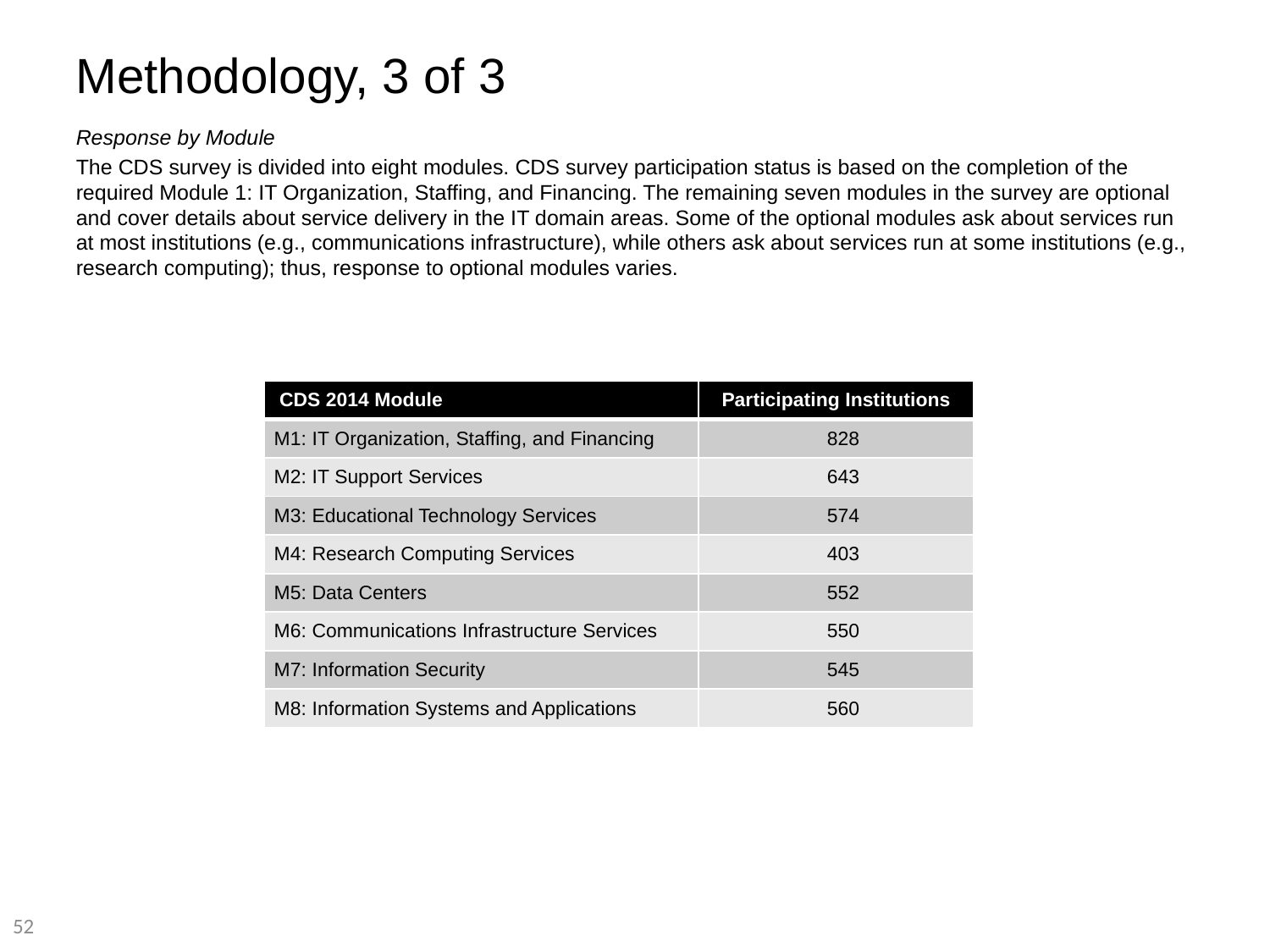

# Methodology, 3 of 3
Response by Module
The CDS survey is divided into eight modules. CDS survey participation status is based on the completion of the required Module 1: IT Organization, Staffing, and Financing. The remaining seven modules in the survey are optional and cover details about service delivery in the IT domain areas. Some of the optional modules ask about services run at most institutions (e.g., communications infrastructure), while others ask about services run at some institutions (e.g., research computing); thus, response to optional modules varies.
| CDS 2014 Module | Participating Institutions |
| --- | --- |
| M1: IT Organization, Staffing, and Financing | 828 |
| M2: IT Support Services | 643 |
| M3: Educational Technology Services | 574 |
| M4: Research Computing Services | 403 |
| M5: Data Centers | 552 |
| M6: Communications Infrastructure Services | 550 |
| M7: Information Security | 545 |
| M8: Information Systems and Applications | 560 |